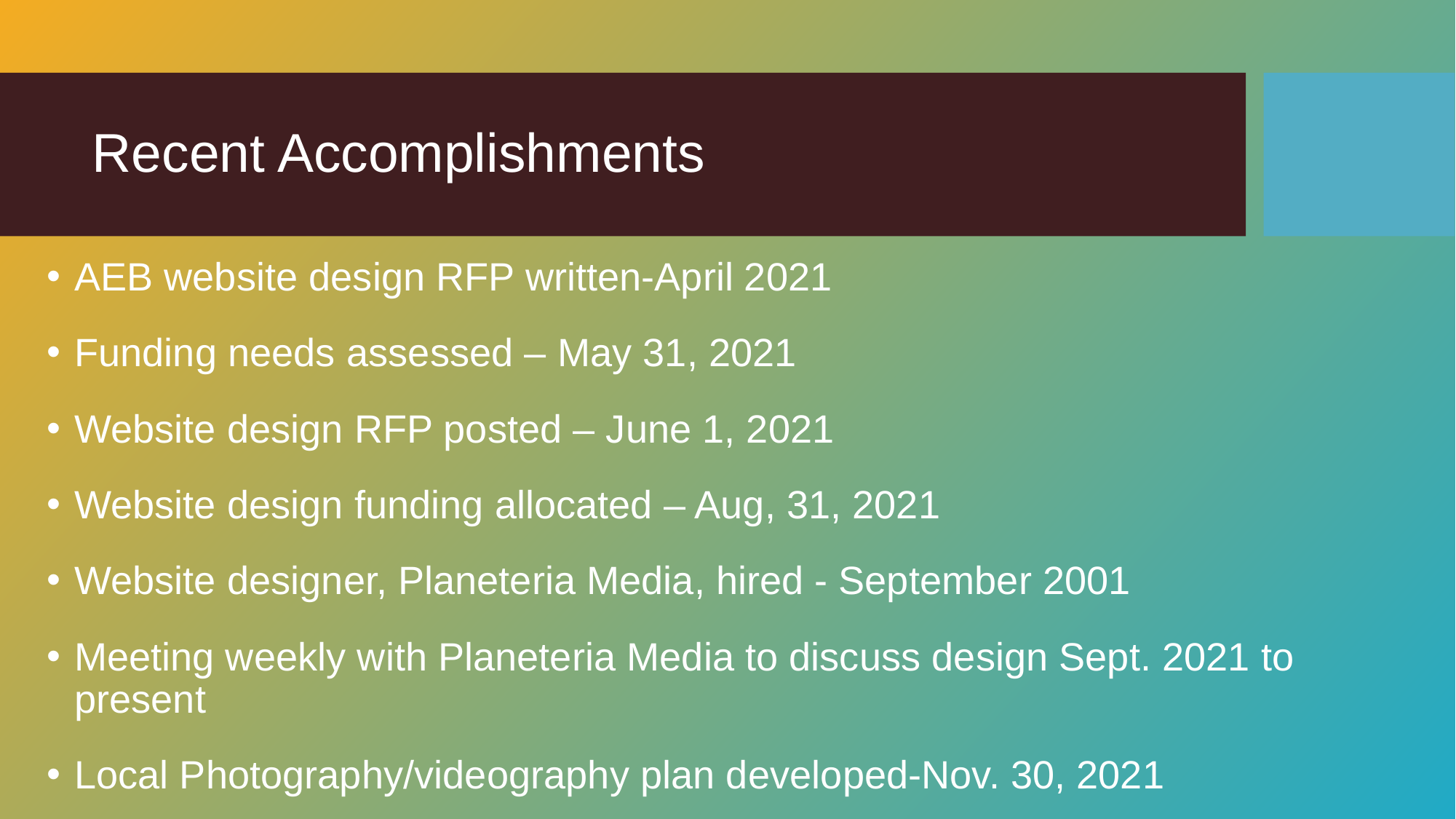

# Recent Accomplishments
AEB website design RFP written-April 2021
Funding needs assessed – May 31, 2021
Website design RFP posted – June 1, 2021
Website design funding allocated – Aug, 31, 2021
Website designer, Planeteria Media, hired - September 2001
Meeting weekly with Planeteria Media to discuss design Sept. 2021 to present
Local Photography/videography plan developed-Nov. 30, 2021